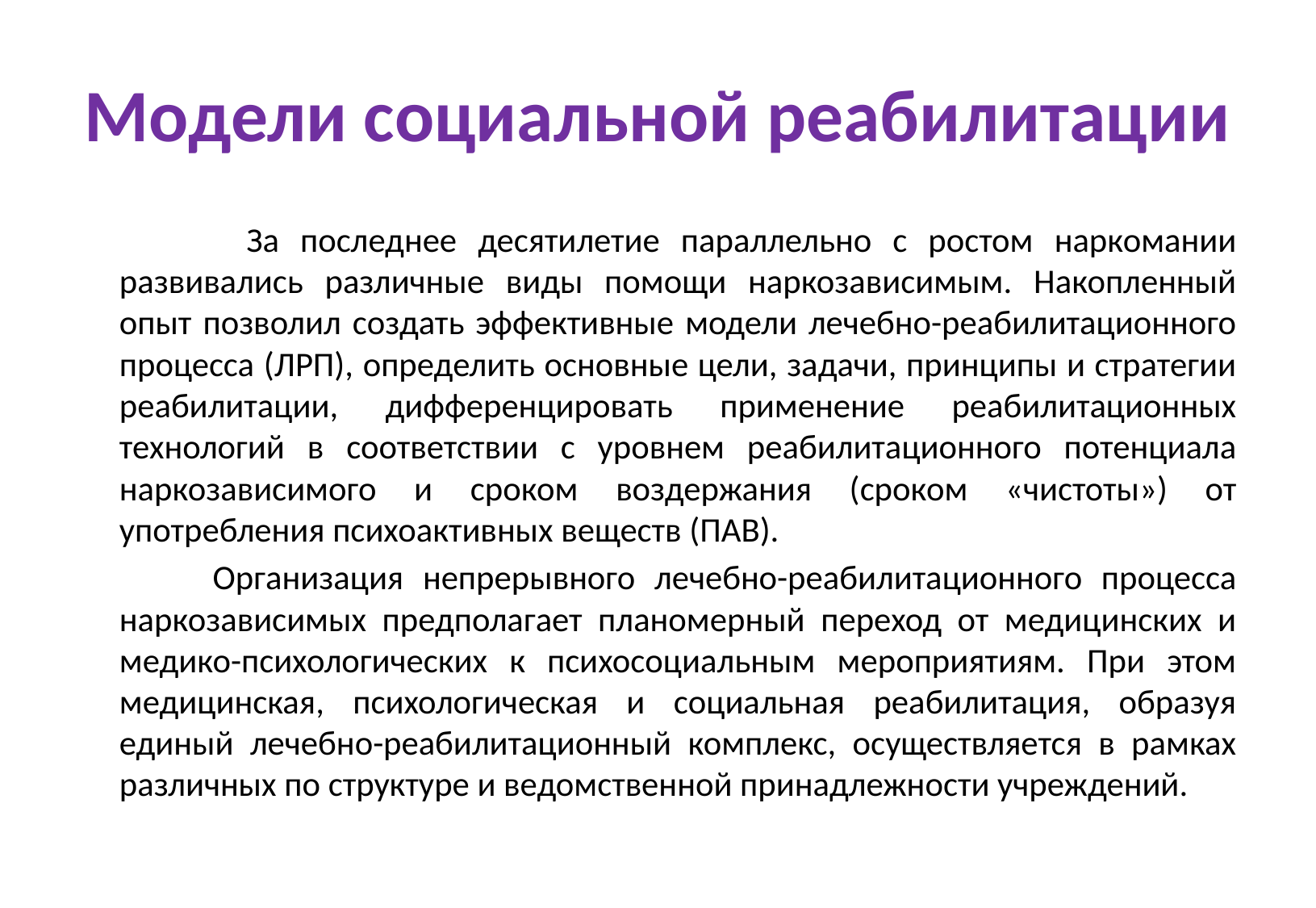

# Модели социальной реабилитации
        За последнее десятилетие параллельно с ростом наркомании развивались различные виды помощи наркозависимым. Накопленный опыт позволил создать эффективные модели лечебно-реабилитационного процесса (ЛРП), определить основные цели, задачи, принципы и стратегии реабилитации, дифференцировать применение реабилитационных технологий в соответствии с уровнем реабилитационного потенциала наркозависимого и сроком воздержания (сроком «чистоты») от употребления психоактивных веществ (ПАВ).
       Организация непрерывного лечебно-реабилитационного процесса наркозависимых предполагает планомерный переход от медицинских и медико-психологических к психосоциальным мероприятиям. При этом медицинская, психологическая и социальная реабилитация, образуя единый лечебно-реабилитационный комплекс, осуществляется в рамках различных по структуре и ведомственной принадлежности учреждений.